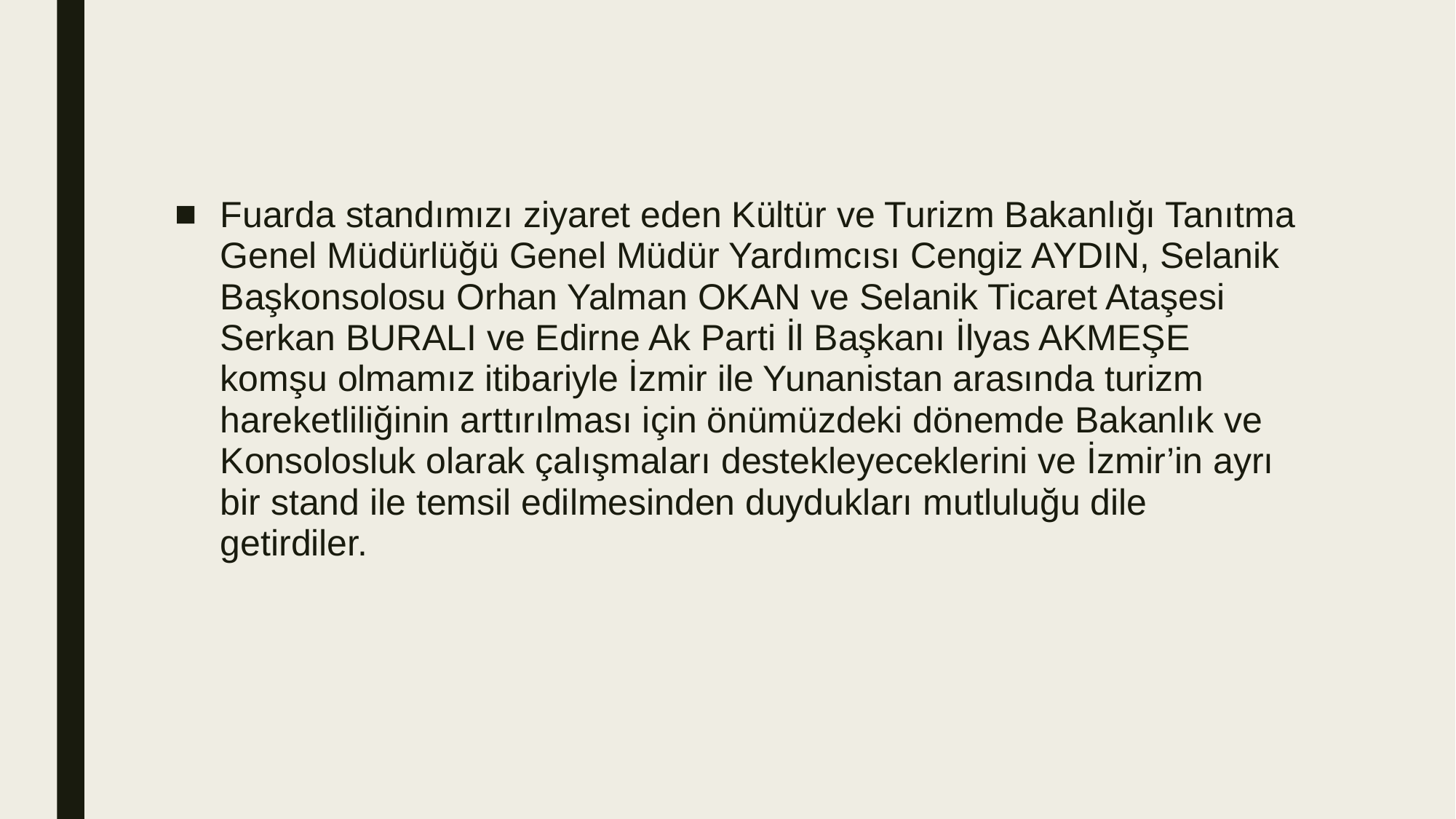

Fuarda standımızı ziyaret eden Kültür ve Turizm Bakanlığı Tanıtma Genel Müdürlüğü Genel Müdür Yardımcısı Cengiz AYDIN, Selanik Başkonsolosu Orhan Yalman OKAN ve Selanik Ticaret Ataşesi Serkan BURALI ve Edirne Ak Parti İl Başkanı İlyas AKMEŞE  komşu olmamız itibariyle İzmir ile Yunanistan arasında turizm hareketliliğinin arttırılması için önümüzdeki dönemde Bakanlık ve Konsolosluk olarak çalışmaları destekleyeceklerini ve İzmir’in ayrı bir stand ile temsil edilmesinden duydukları mutluluğu dile getirdiler.